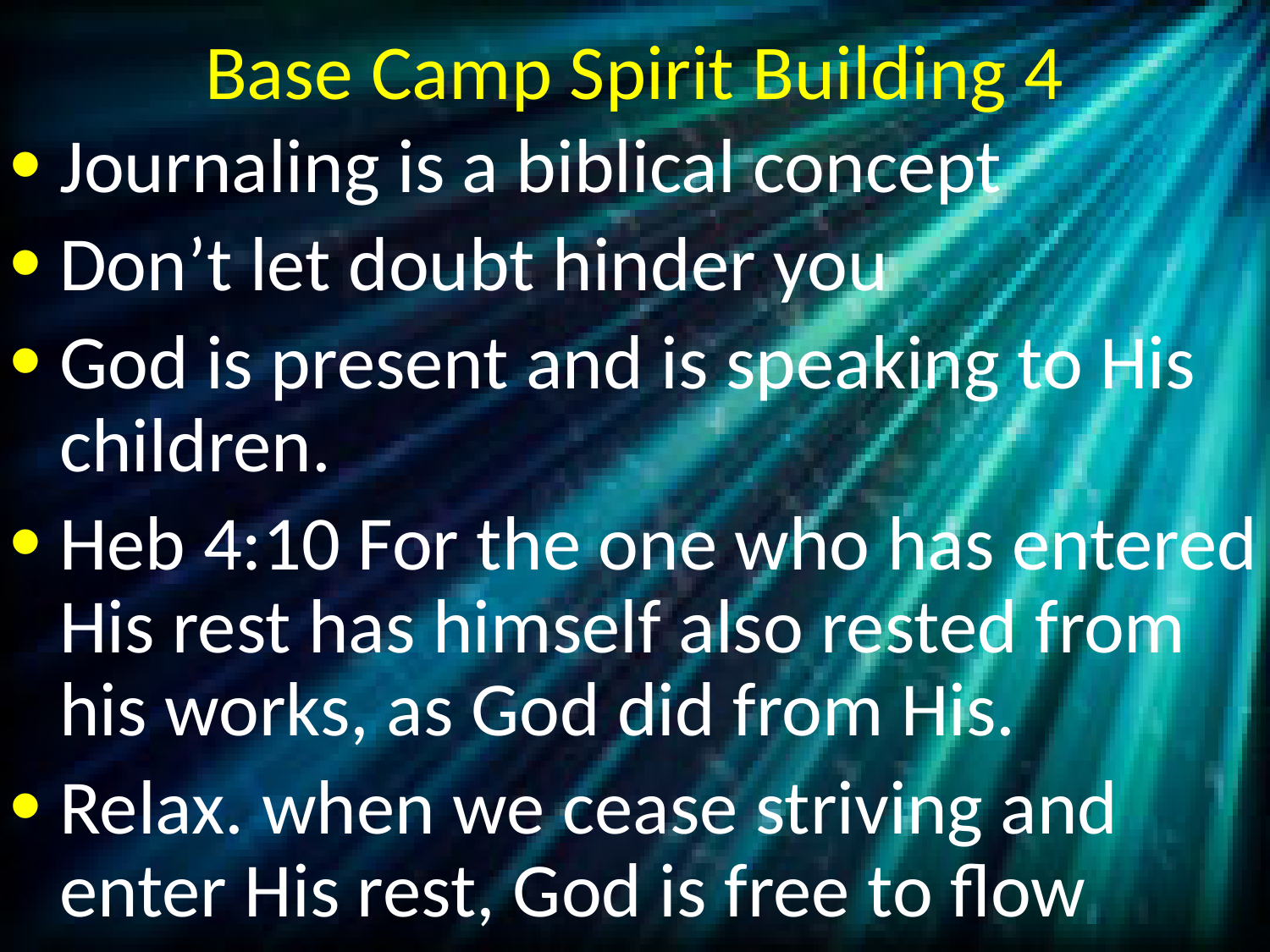

# Base Camp Spirit Building 4
Journaling is a biblical concept
Don’t let doubt hinder you
God is present and is speaking to His children.
Heb 4:10 For the one who has entered His rest has himself also rested from his works, as God did from His.
Relax. when we cease striving and enter His rest, God is free to flow